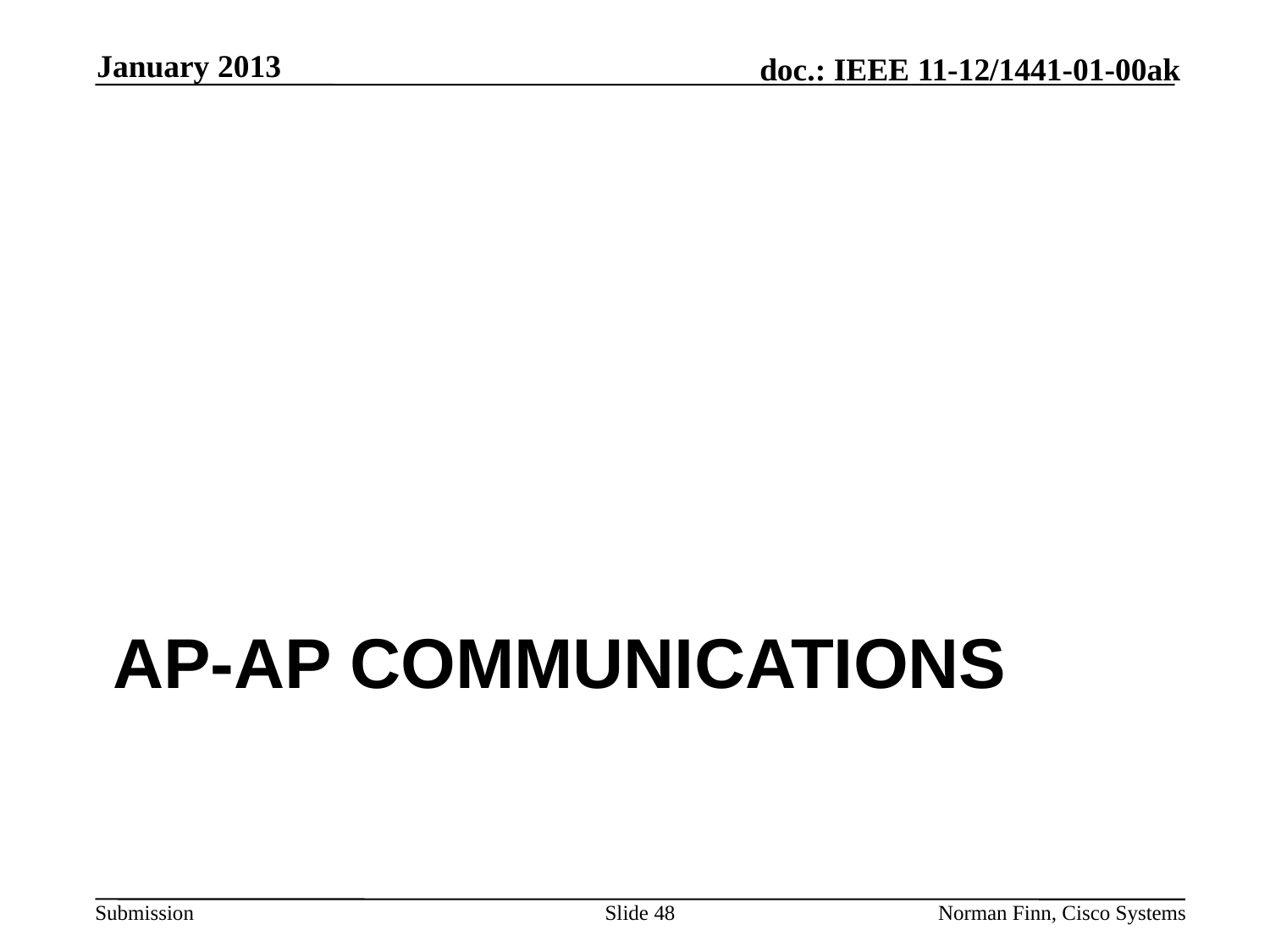

January 2013
# AP-AP communications
Slide 48
Norman Finn, Cisco Systems